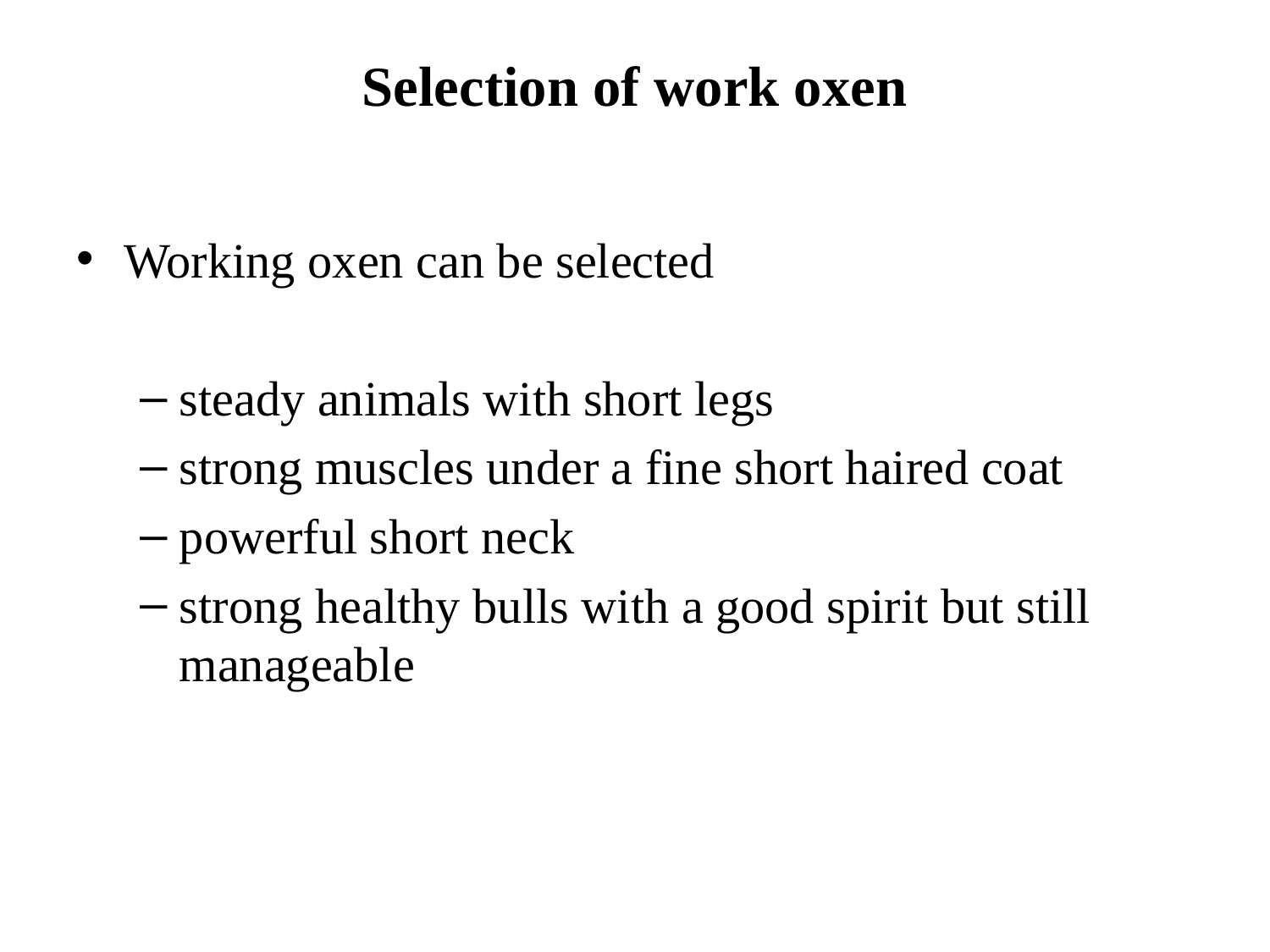

# Selection of work oxen
Working oxen can be selected

steady animals with short legs
strong muscles under a fine short haired coat
powerful short neck
strong healthy bulls with a good spirit but still manageable